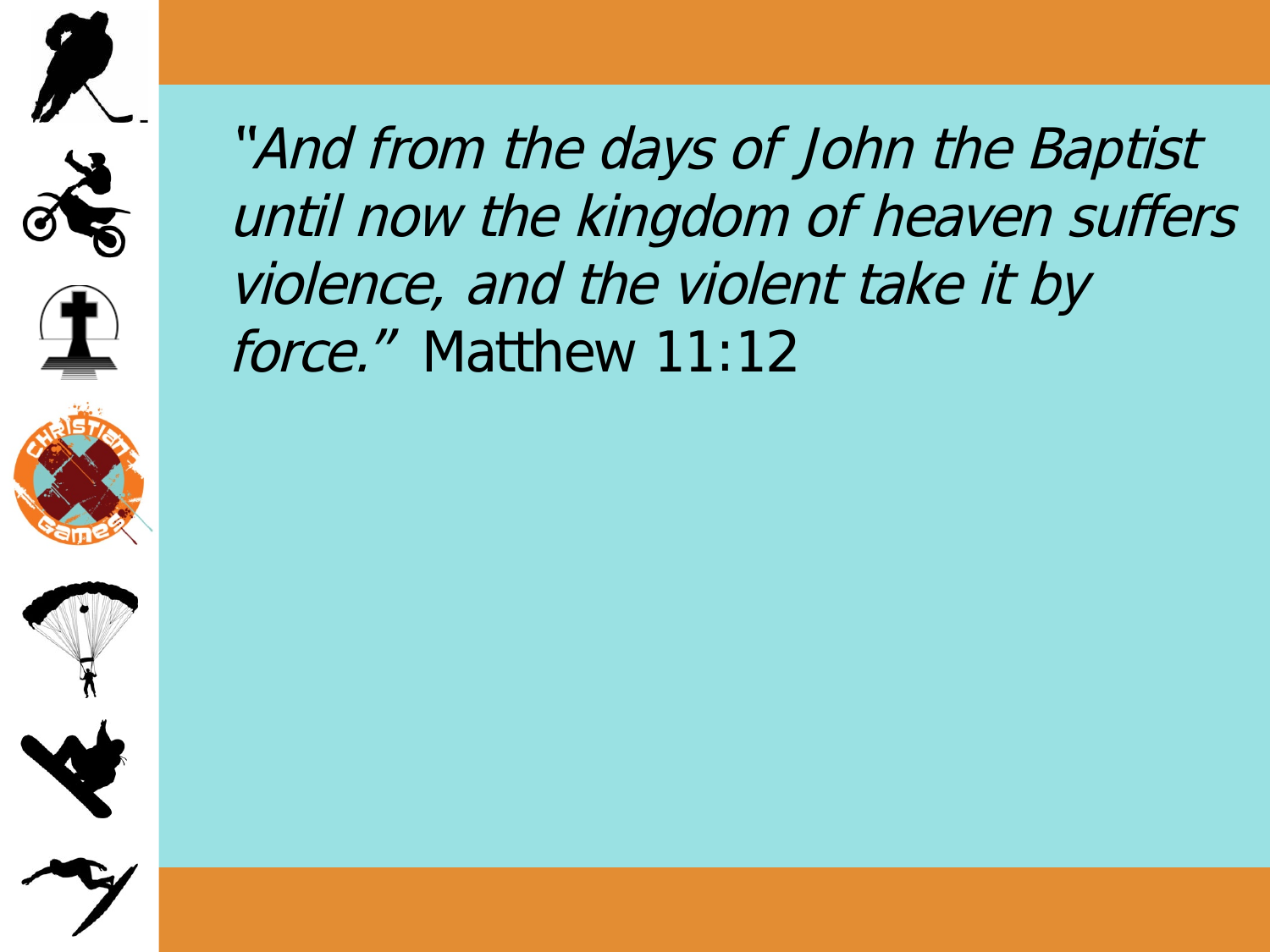

“And from the days of John the Baptist until now the kingdom of heaven suffers violence, and the violent take it by force.”  Matthew 11:12